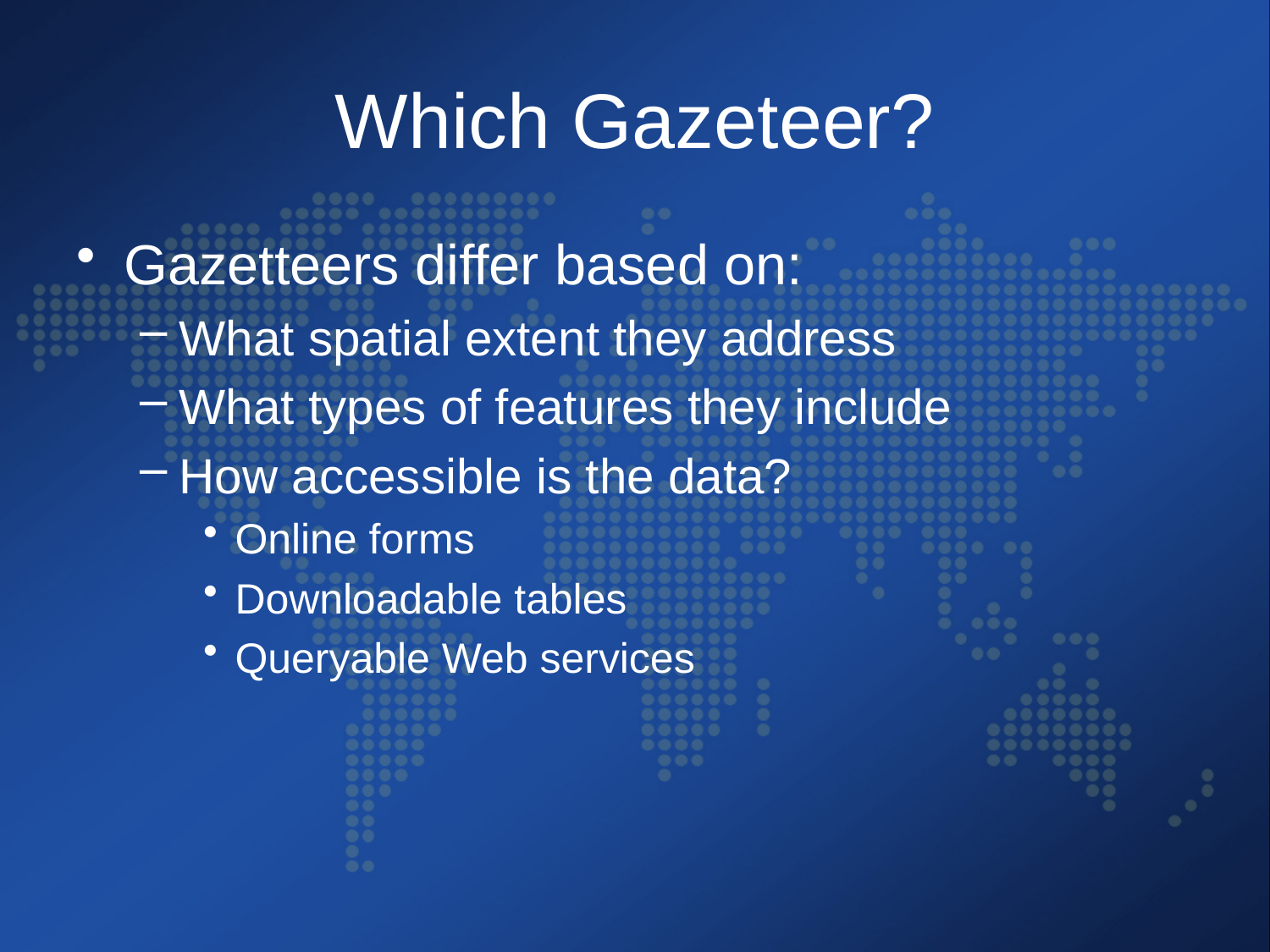

# Which Gazeteer?
Gazetteers differ based on:
What spatial extent they address
What types of features they include
How accessible is the data?
Online forms
Downloadable tables
Queryable Web services